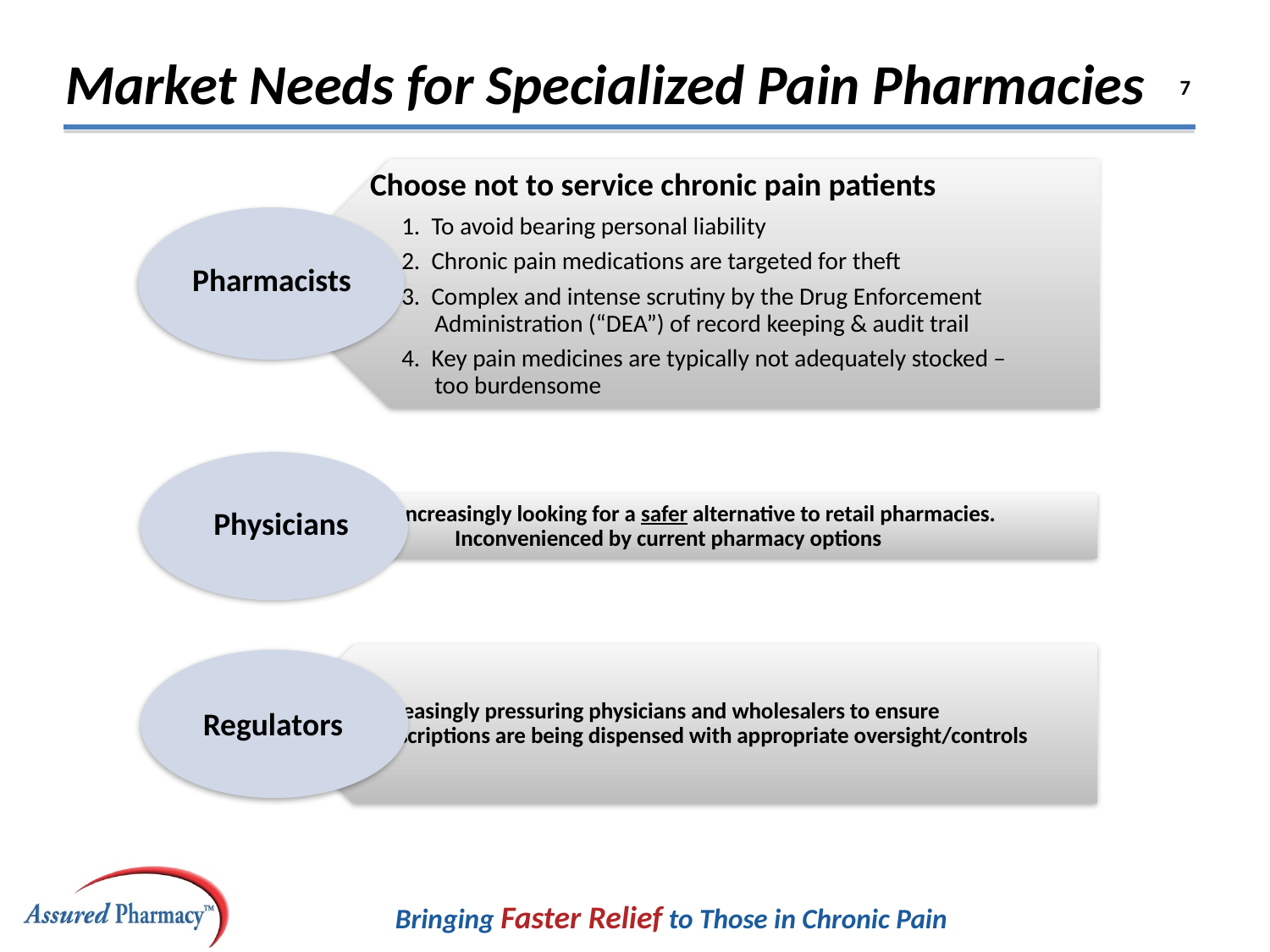

Market Needs for Specialized Pain Pharmacies
Choose not to service chronic pain patients
1.  To avoid bearing personal liability
2.  Chronic pain medications are targeted for theft
3.  Complex and intense scrutiny by the Drug Enforcement   Administration (“DEA”) of record keeping & audit trail
4.  Key pain medicines are typically not adequately stocked – too burdensome
Increasingly looking for a safer alternative to retail pharmacies.  Inconvenienced by current pharmacy options
Increasingly pressuring physicians and wholesalers to ensure prescriptions are being dispensed with appropriate oversight/controls
Pharmacists
Physicians
Regulators